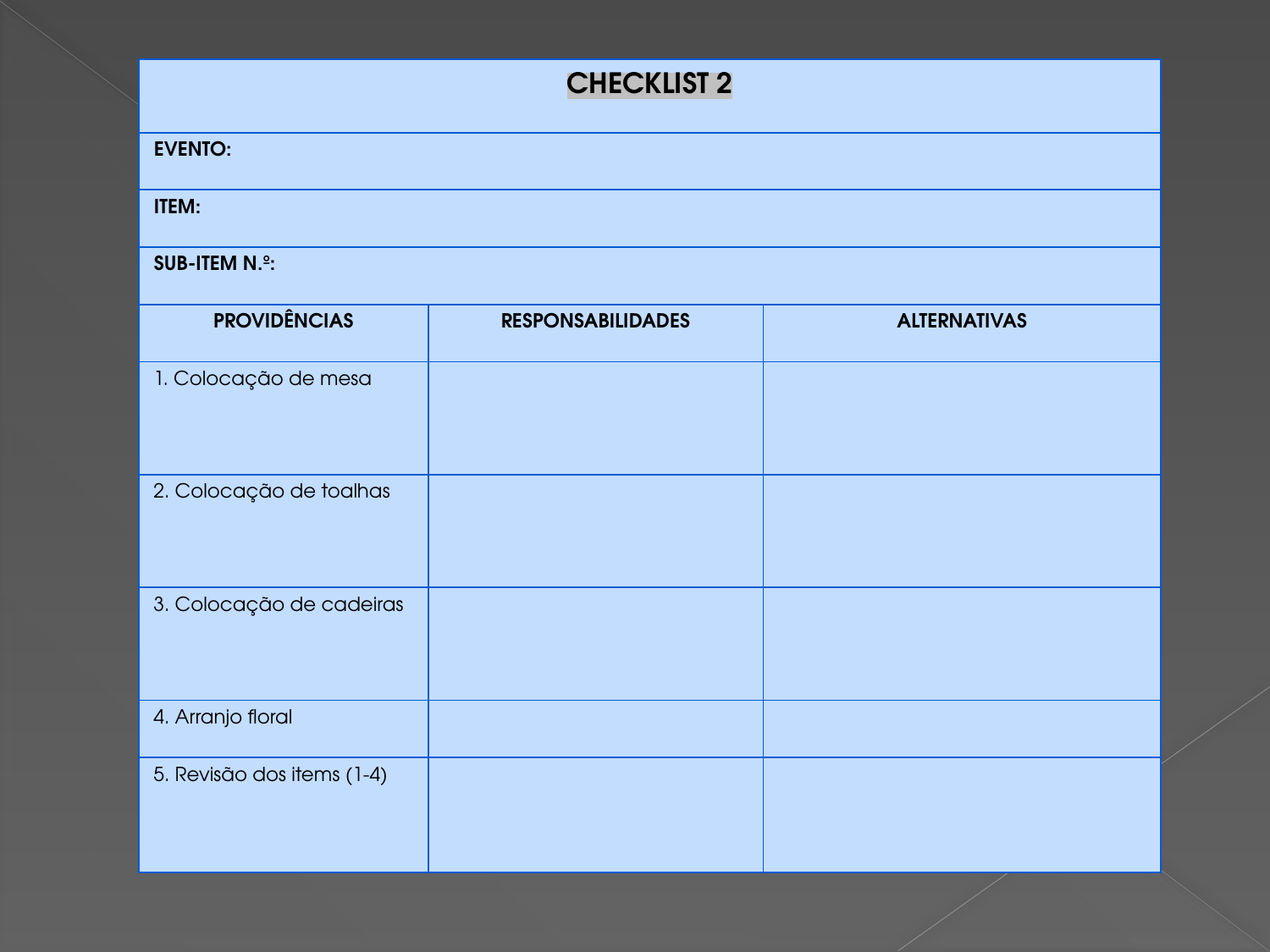

| CHECKLIST 2 |  |  |
| --- | --- | --- |
| EVENTO: |  |  |
| ITEM: |  |  |
| SUB-ITEM N.º: |  |  |
| PROVIDÊNCIAS | RESPONSABILIDADES | ALTERNATIVAS |
| 1. Colocação de mesa |  |  |
| 2. Colocação de toalhas |  |  |
| 3. Colocação de cadeiras |  |  |
| 4. Arranjo floral |  |  |
| 5. Revisão dos items (1-4) |  |  |